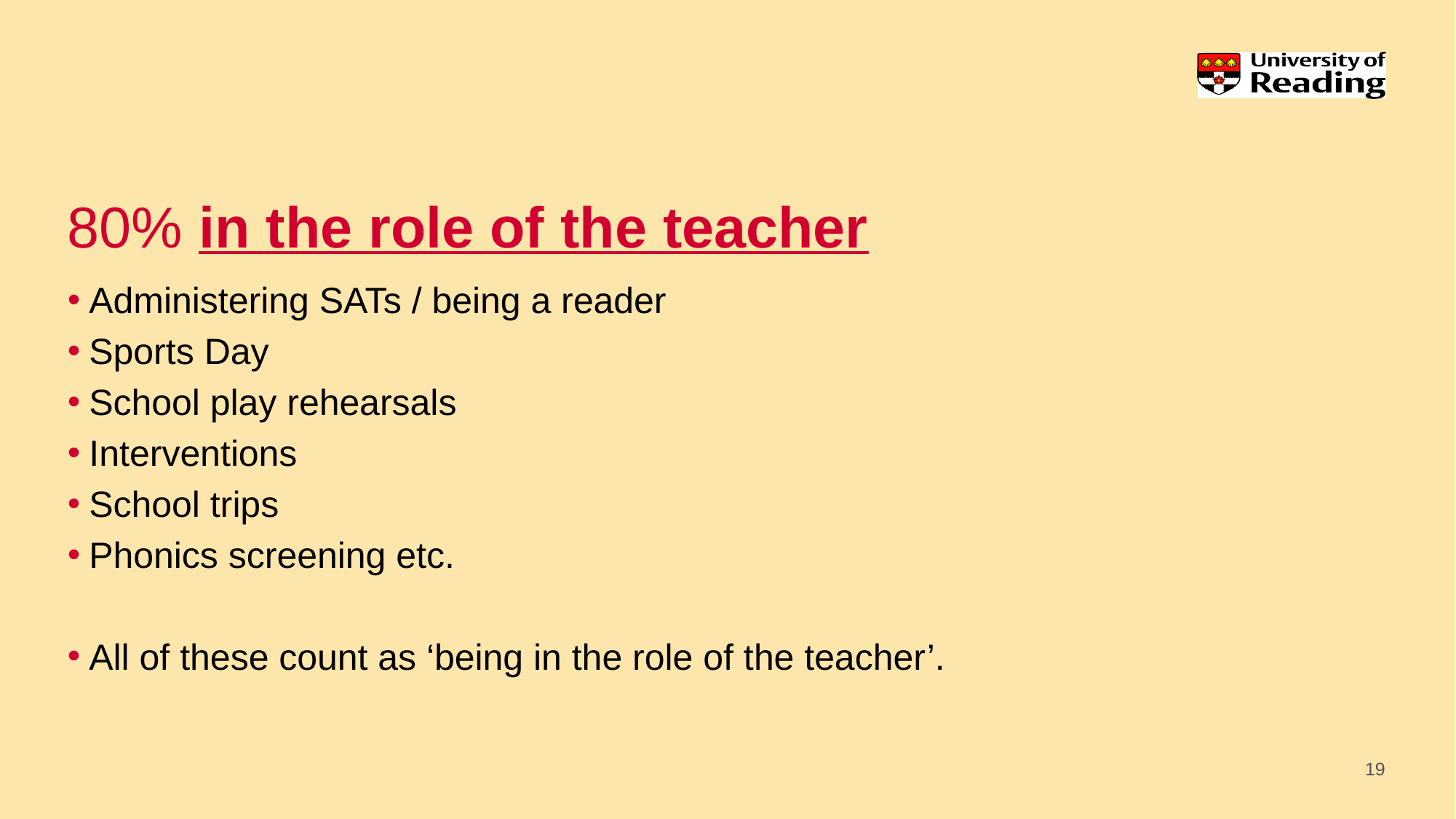

# 80% in the role of the teacher
Administering SATs / being a reader
Sports Day
School play rehearsals
Interventions
School trips
Phonics screening etc.

All of these count as ‘being in the role of the teacher’.

19